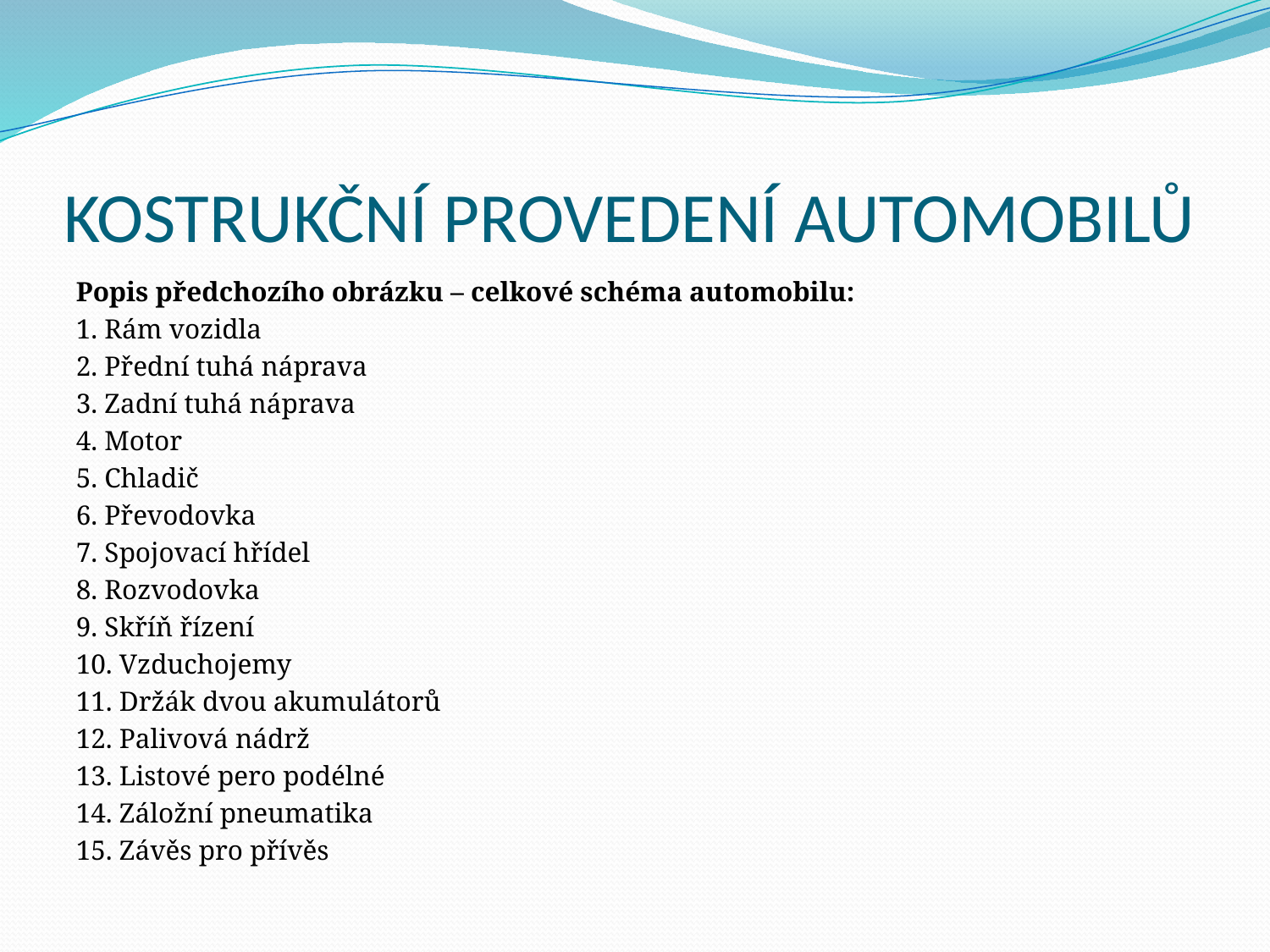

# KOSTRUKČNÍ PROVEDENÍ AUTOMOBILŮ
Popis předchozího obrázku – celkové schéma automobilu:
1. Rám vozidla
2. Přední tuhá náprava
3. Zadní tuhá náprava
4. Motor
5. Chladič
6. Převodovka
7. Spojovací hřídel
8. Rozvodovka
9. Skříň řízení
10. Vzduchojemy
11. Držák dvou akumulátorů
12. Palivová nádrž
13. Listové pero podélné
14. Záložní pneumatika
15. Závěs pro přívěs